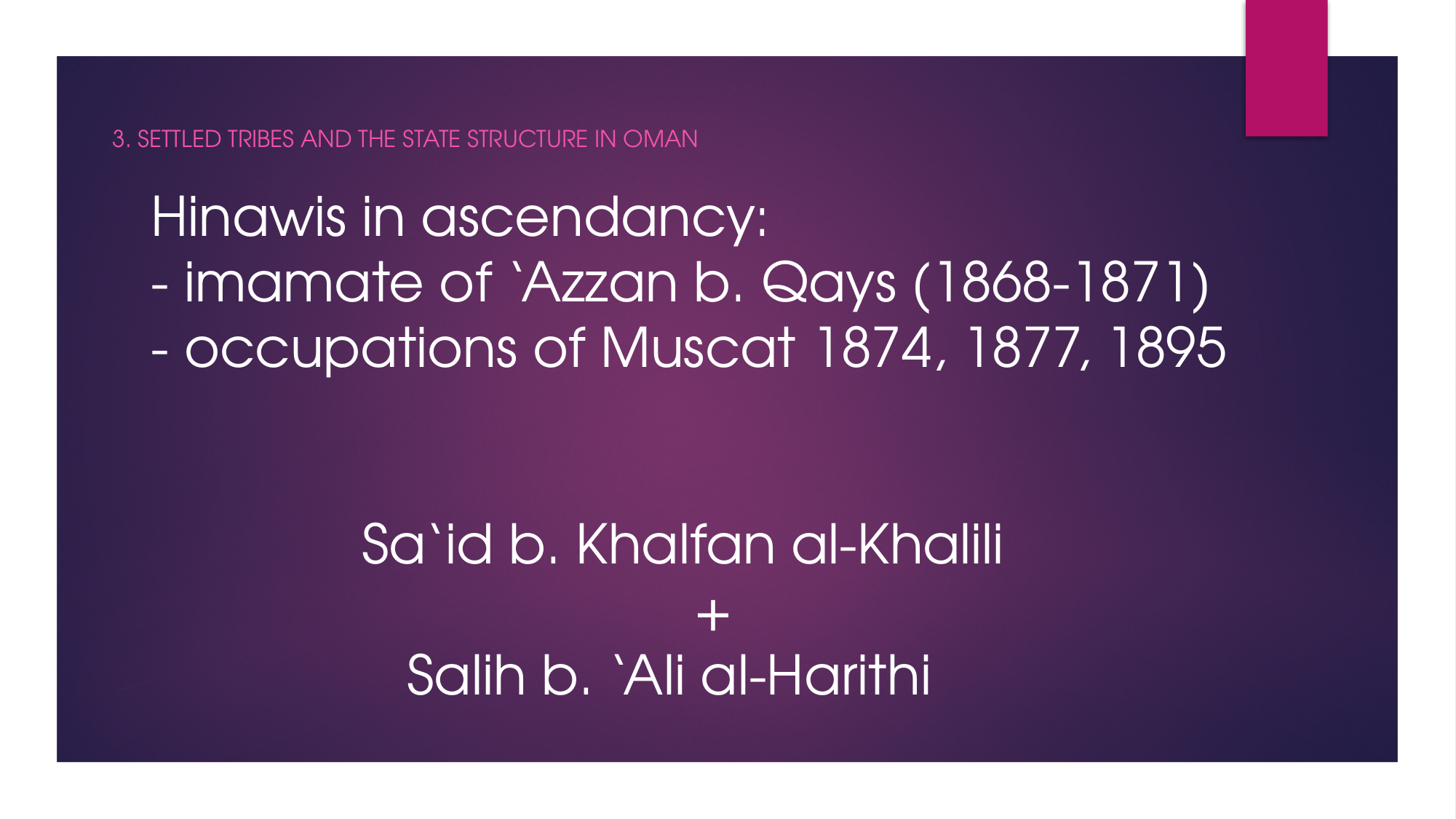

3. Settled tribes and the State Structure in Oman
# Hinawis in ascendancy: - imamate of ‘Azzan b. Qays (1868-1871) - occupations of Muscat 1874, 1877, 1895 Sa‘id b. Khalfan al-Khalili + Salih b. ‘Ali al-Harithi